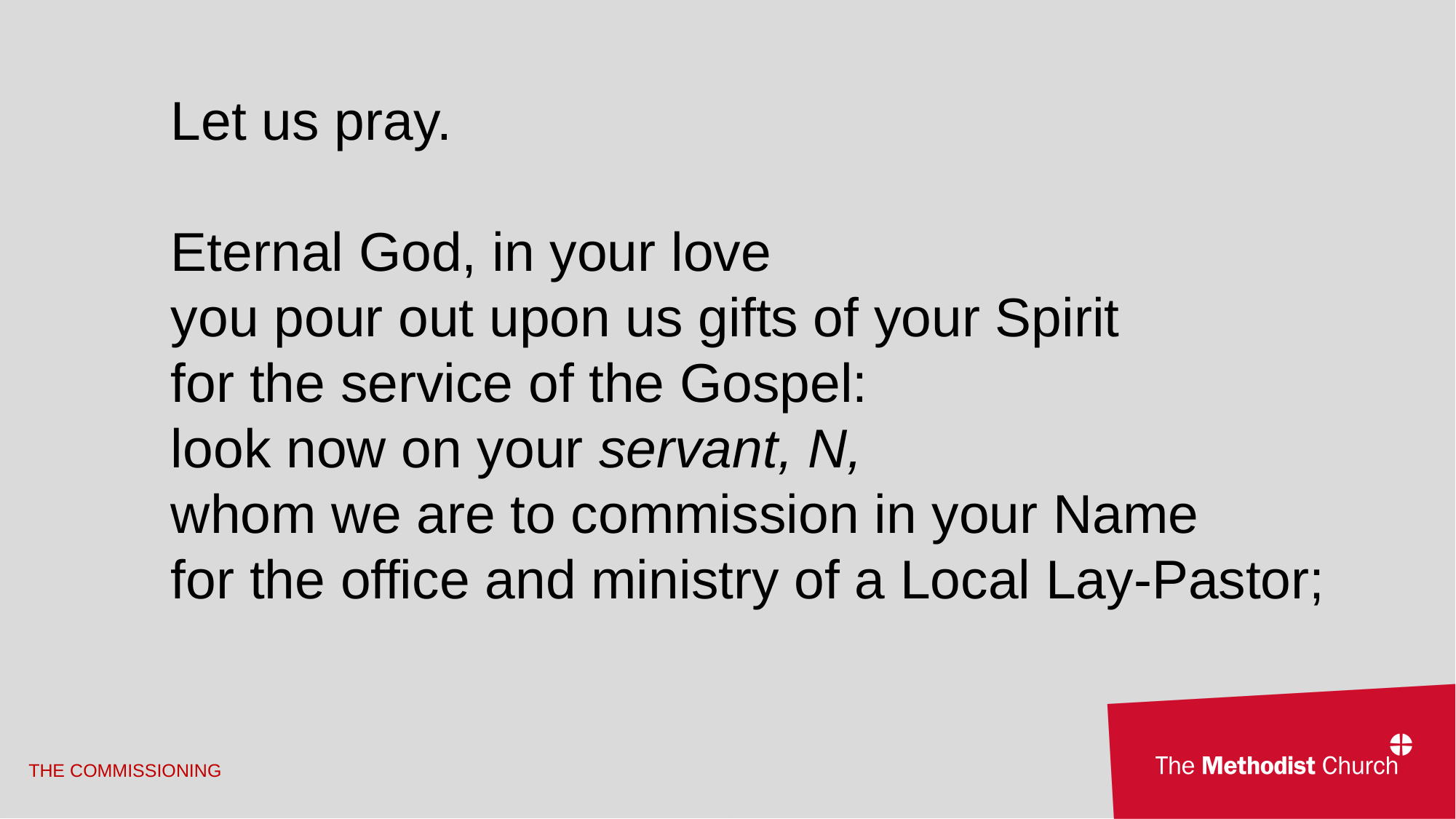

Let us pray.

Eternal God, in your love
you pour out upon us gifts of your Spirit
for the service of the Gospel:
look now on your servant, N,
whom we are to commission in your Name
for the office and ministry of a Local Lay-Pastor;